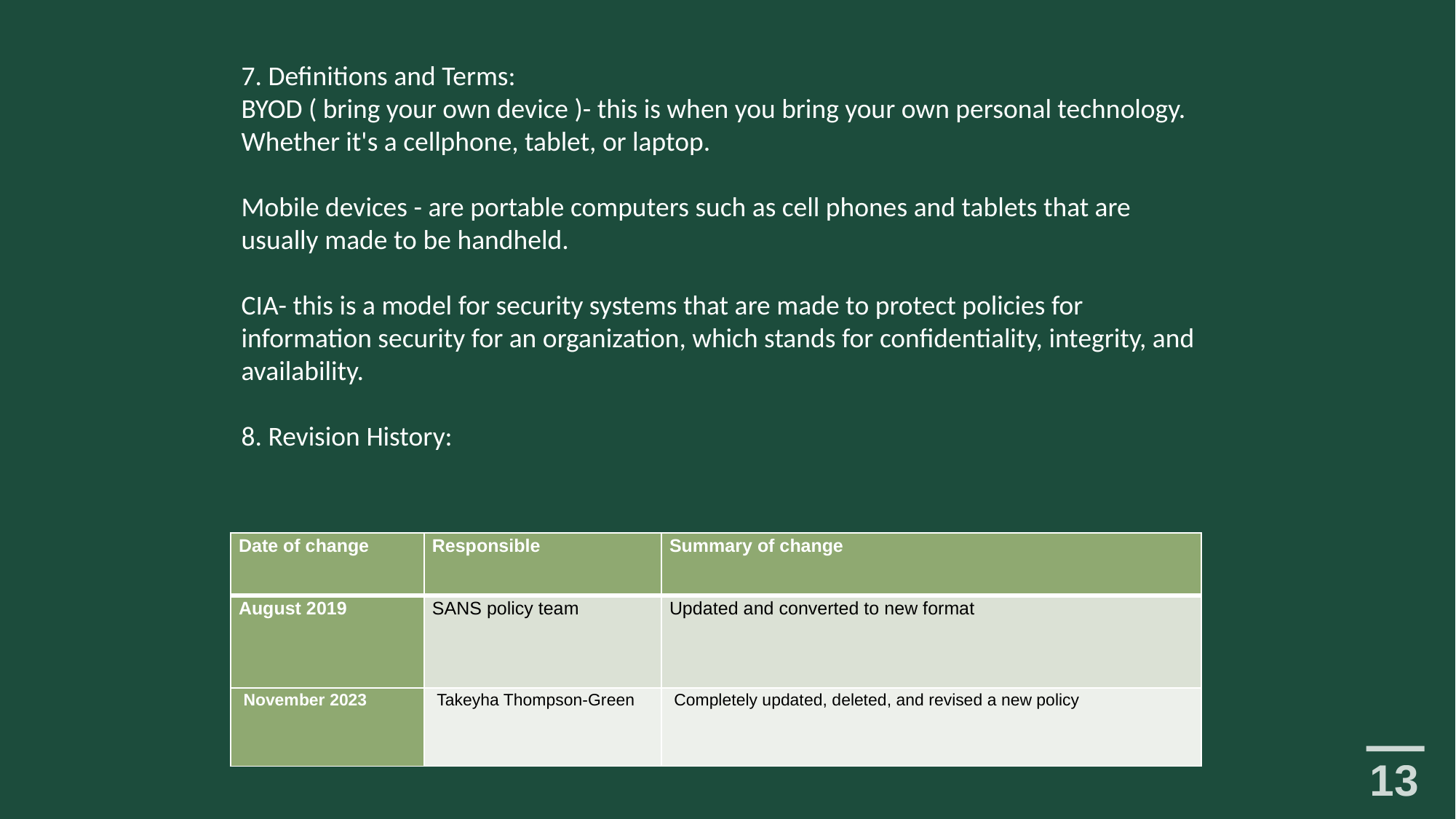

7. Definitions and Terms:
BYOD ( bring your own device )- this is when you bring your own personal technology. Whether it's a cellphone, tablet, or laptop.

Mobile devices - are portable computers such as cell phones and tablets that are usually made to be handheld.

CIA- this is a model for security systems that are made to protect policies for information security for an organization, which stands for confidentiality, integrity, and availability.

8. Revision History:
| Date of change | Responsible | Summary of change |
| --- | --- | --- |
| August 2019 | SANS policy team | Updated and converted to new format |
| November 2023 | Takeyha Thompson-Green | Completely updated, deleted, and revised a new policy |
13